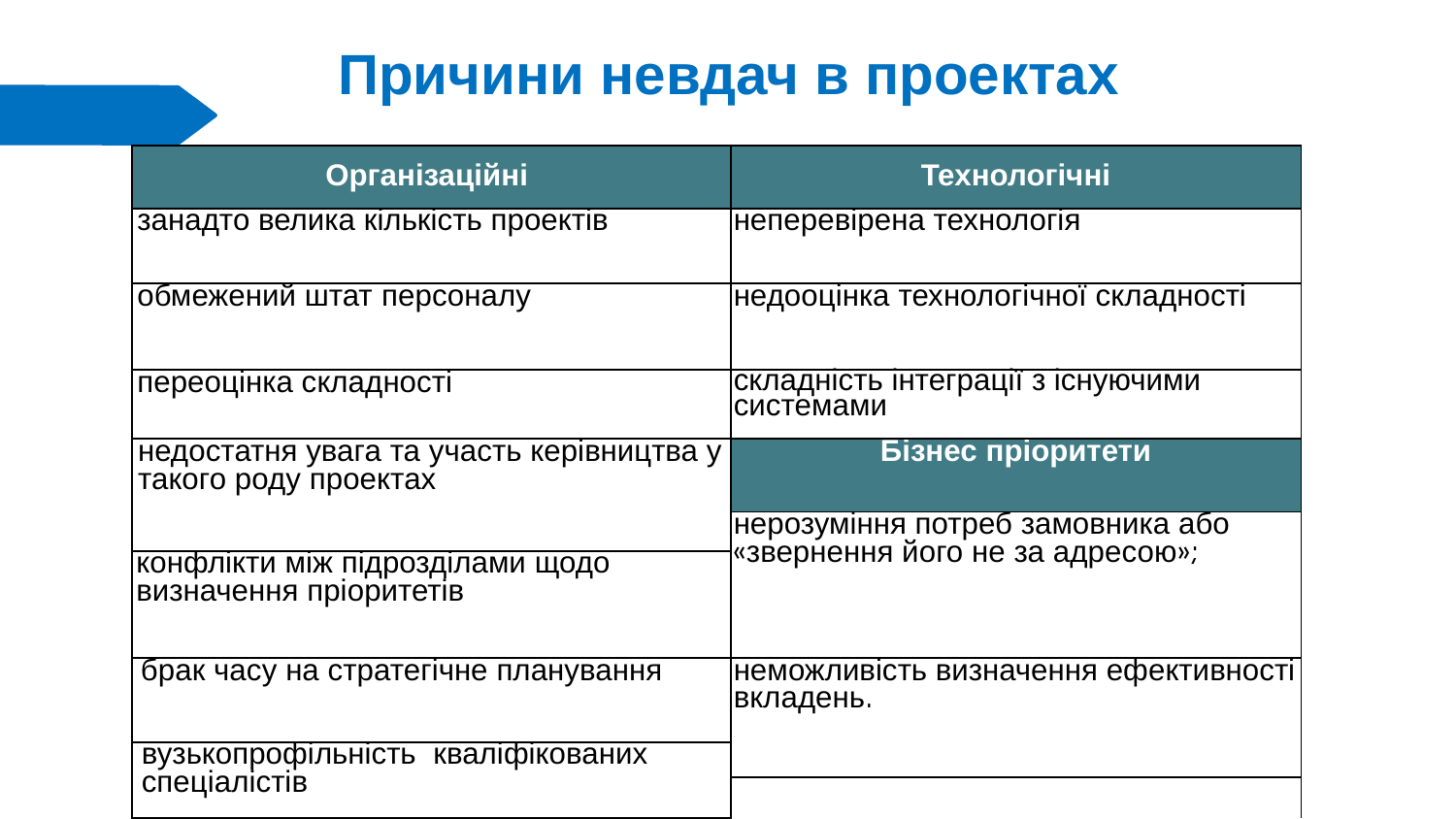

# Причини невдач в проектах
| Організаційні | Технологічні |
| --- | --- |
| занадто велика кількість проектів | неперевірена технологія |
| обмежений штат персоналу | недооцінка технологічної складності |
| переоцінка складності | складність інтеграції з існуючими системами |
| недостатня увага та участь керівництва у такого роду проектах | Бізнес пріоритети |
|  | нерозуміння потреб замовника або «звернення його не за адресою»; |
| конфлікти між підрозділами щодо визначення пріоритетів |  |
| брак часу на стратегічне планування | неможливість визначення ефективності вкладень. |
| вузькопрофільність кваліфікованих спеціалістів |  |
|  |  |